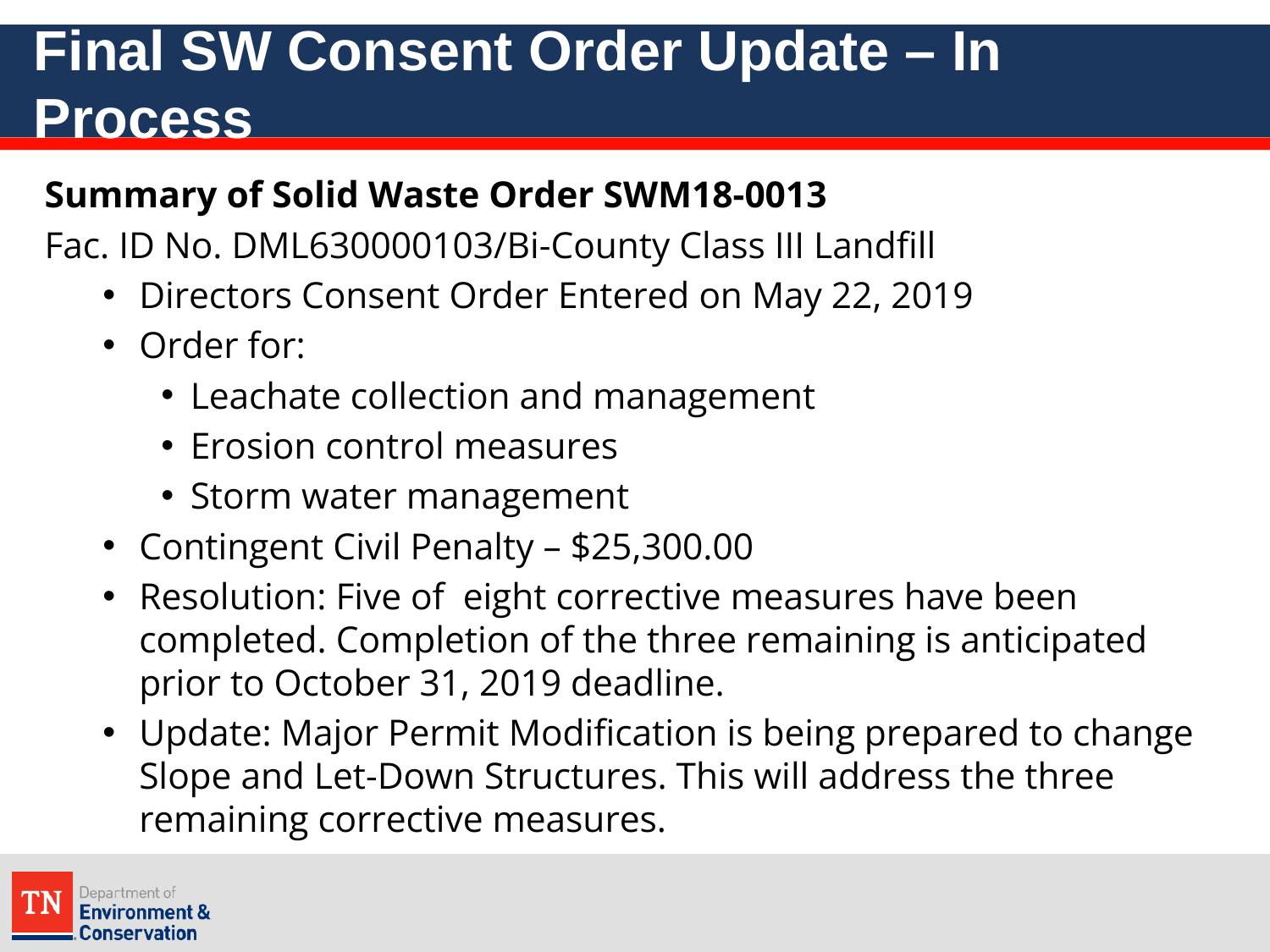

# Final SW Consent Order Update – In Process
Summary of Solid Waste Order SWM18-0013
Fac. ID No. DML630000103/Bi-County Class III Landfill
Directors Consent Order Entered on May 22, 2019
Order for:
Leachate collection and management
Erosion control measures
Storm water management
Contingent Civil Penalty – $25,300.00
Resolution: Five of  eight corrective measures have been completed. Completion of the three remaining is anticipated prior to October 31, 2019 deadline.
Update: Major Permit Modification is being prepared to change Slope and Let-Down Structures. This will address the three remaining corrective measures.